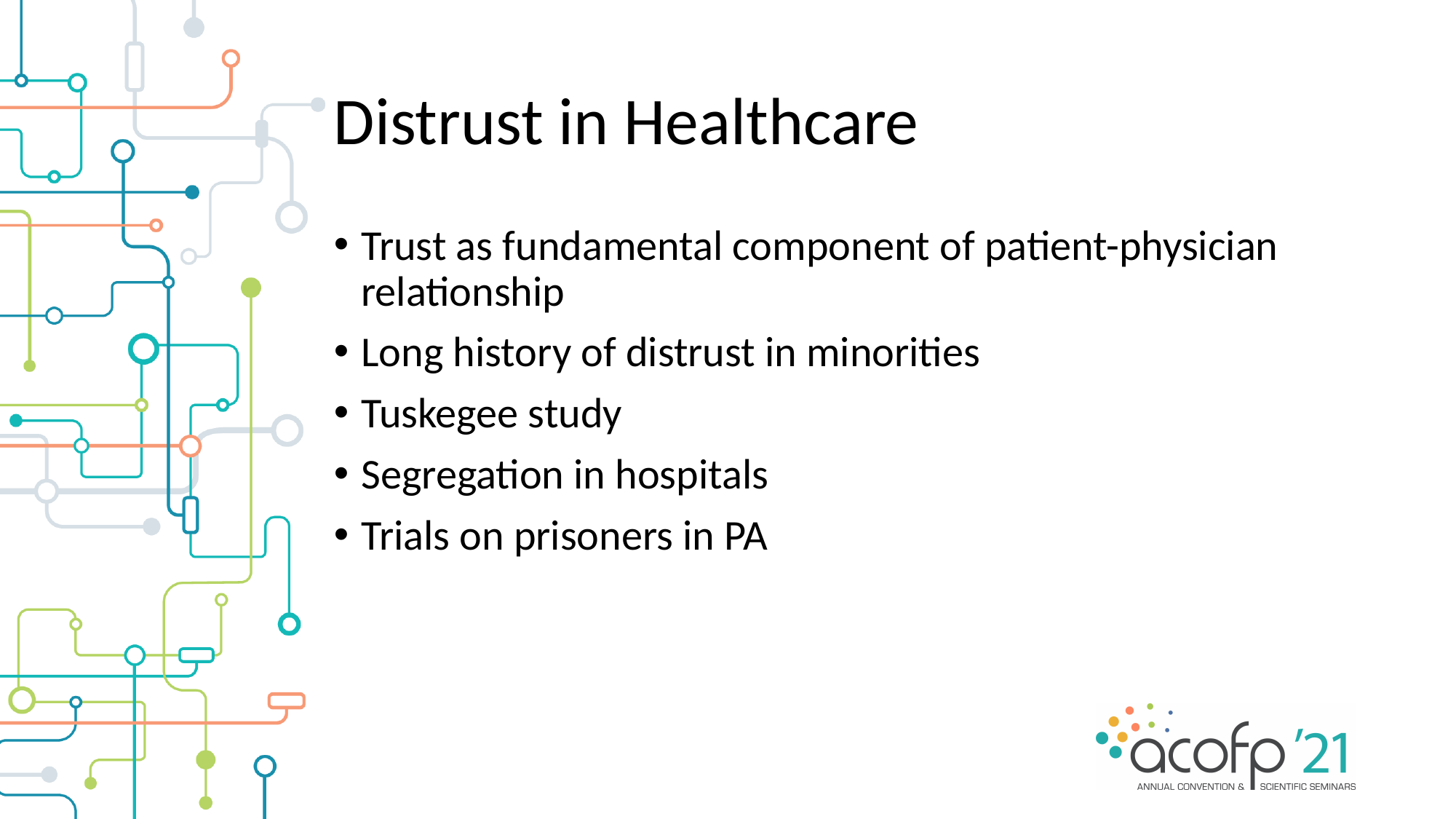

# Distrust in Healthcare
Trust as fundamental component of patient-physician relationship
Long history of distrust in minorities
Tuskegee study
Segregation in hospitals
Trials on prisoners in PA